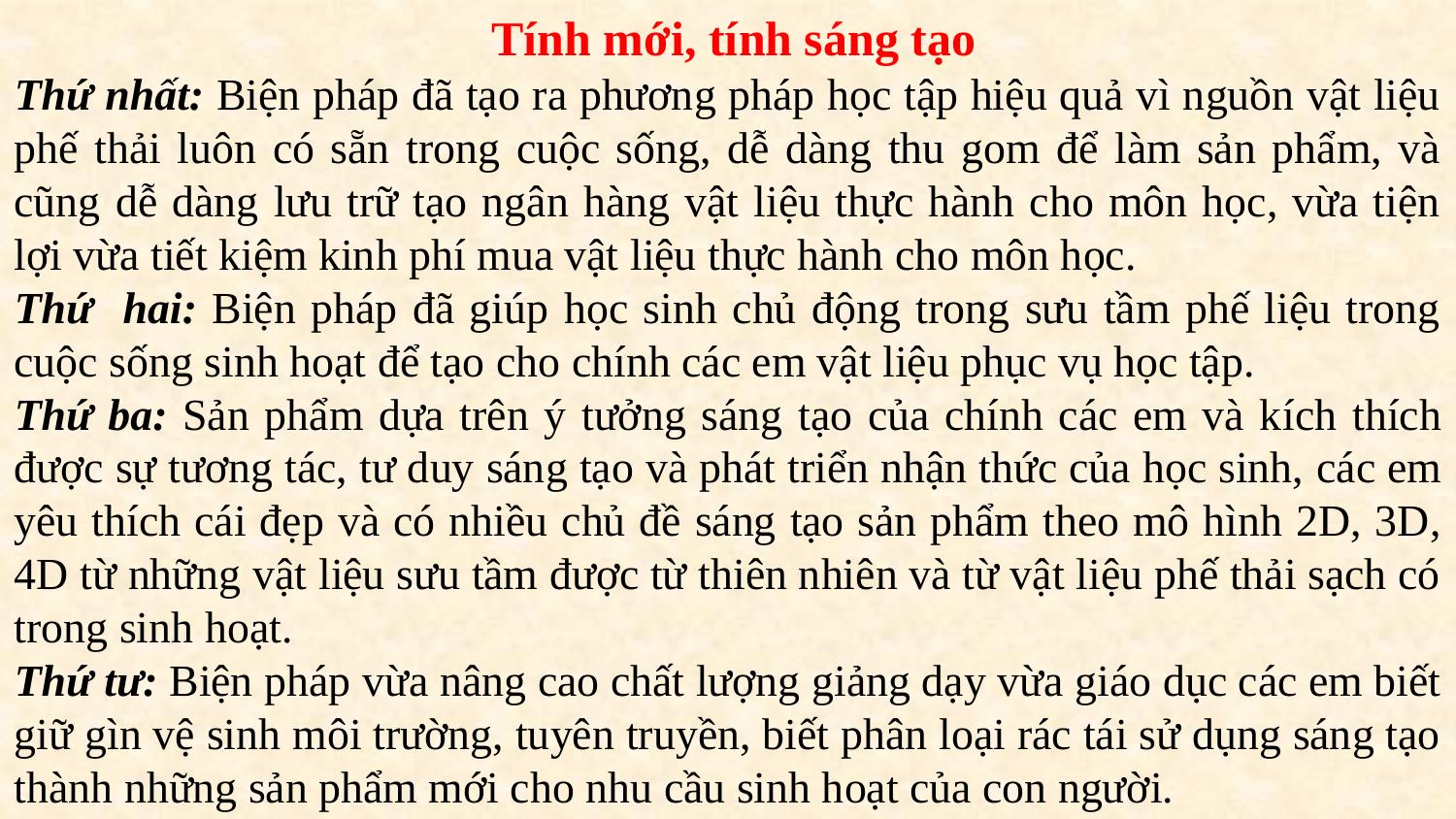

Tính mới, tính sáng tạo
Thứ nhất: Biện pháp đã tạo ra phương pháp học tập hiệu quả vì nguồn vật liệu phế thải luôn có sẵn trong cuộc sống, dễ dàng thu gom để làm sản phẩm, và cũng dễ dàng lưu trữ tạo ngân hàng vật liệu thực hành cho môn học, vừa tiện lợi vừa tiết kiệm kinh phí mua vật liệu thực hành cho môn học.
Thứ  hai: Biện pháp đã giúp học sinh chủ động trong sưu tầm phế liệu trong cuộc sống sinh hoạt để tạo cho chính các em vật liệu phục vụ học tập.
Thứ ba: Sản phẩm dựa trên ý tưởng sáng tạo của chính các em và kích thích được sự tương tác, tư duy sáng tạo và phát triển nhận thức của học sinh, các em yêu thích cái đẹp và có nhiều chủ đề sáng tạo sản phẩm theo mô hình 2D, 3D, 4D từ những vật liệu sưu tầm được từ thiên nhiên và từ vật liệu phế thải sạch có trong sinh hoạt.
Thứ tư: Biện pháp vừa nâng cao chất lượng giảng dạy vừa giáo dục các em biết giữ gìn vệ sinh môi trường, tuyên truyền, biết phân loại rác tái sử dụng sáng tạo thành những sản phẩm mới cho nhu cầu sinh hoạt của con người.